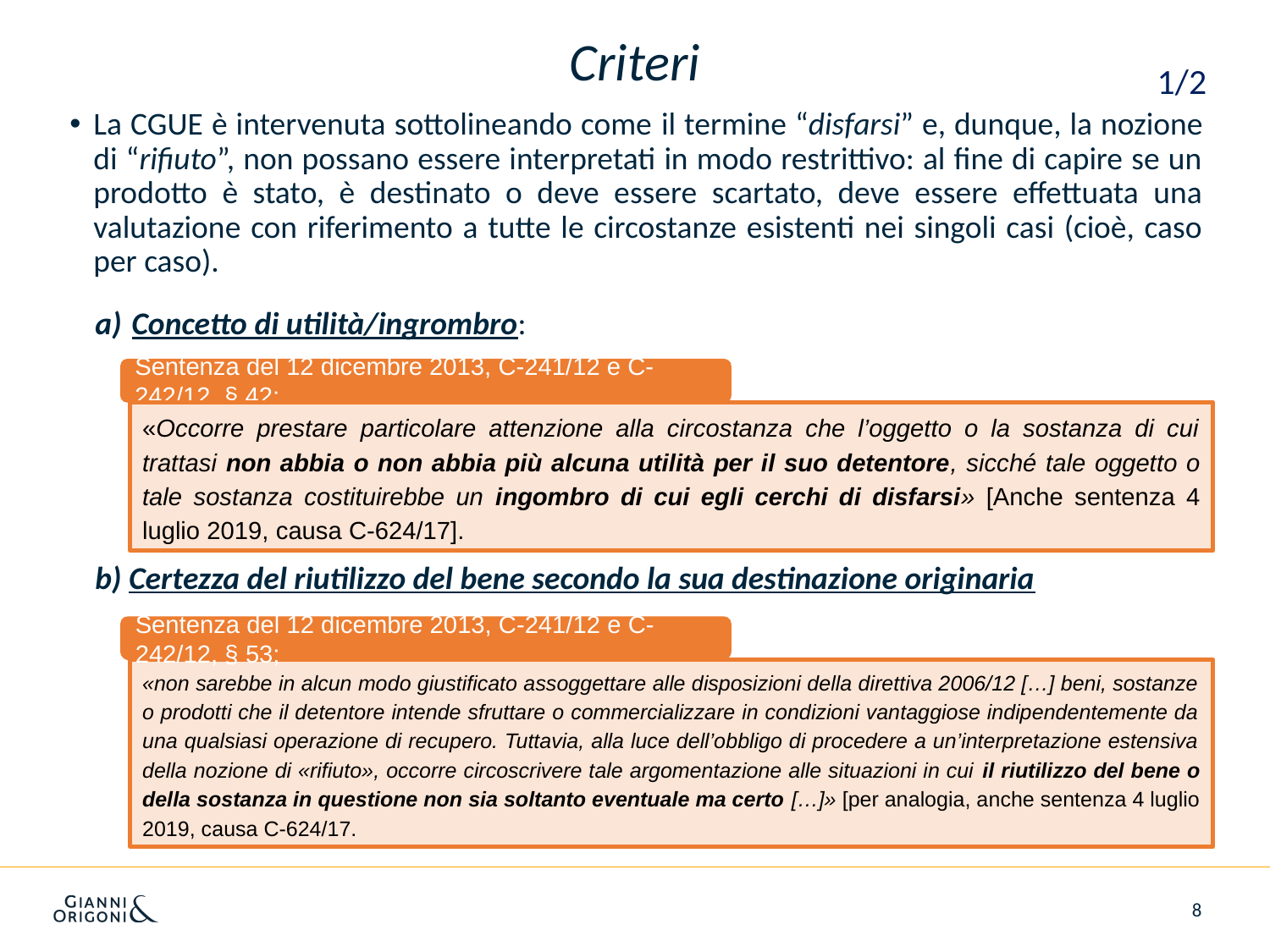

# Criteri
1/2
La CGUE è intervenuta sottolineando come il termine “disfarsi” e, dunque, la nozione di “rifiuto”, non possano essere interpretati in modo restrittivo: al fine di capire se un prodotto è stato, è destinato o deve essere scartato, deve essere effettuata una valutazione con riferimento a tutte le circostanze esistenti nei singoli casi (cioè, caso per caso).

Concetto di utilità/ingrombro:

b) Certezza del riutilizzo del bene secondo la sua destinazione originaria

Sentenza del 12 dicembre 2013, C-241/12 e C-242/12, § 42;
«Occorre prestare particolare attenzione alla circostanza che l’oggetto o la sostanza di cui trattasi non abbia o non abbia più alcuna utilità per il suo detentore, sicché tale oggetto o tale sostanza costituirebbe un ingombro di cui egli cerchi di disfarsi» [Anche sentenza 4 luglio 2019, causa C-624/17].
Sentenza del 12 dicembre 2013, C-241/12 e C-242/12, § 53;
«non sarebbe in alcun modo giustificato assoggettare alle disposizioni della direttiva 2006/12 […] beni, sostanze o prodotti che il detentore intende sfruttare o commercializzare in condizioni vantaggiose indipendentemente da una qualsiasi operazione di recupero. Tuttavia, alla luce dell’obbligo di procedere a un’interpretazione estensiva della nozione di «rifiuto», occorre circoscrivere tale argomentazione alle situazioni in cui il riutilizzo del bene o della sostanza in questione non sia soltanto eventuale ma certo […]» [per analogia, anche sentenza 4 luglio 2019, causa C-624/17.
8